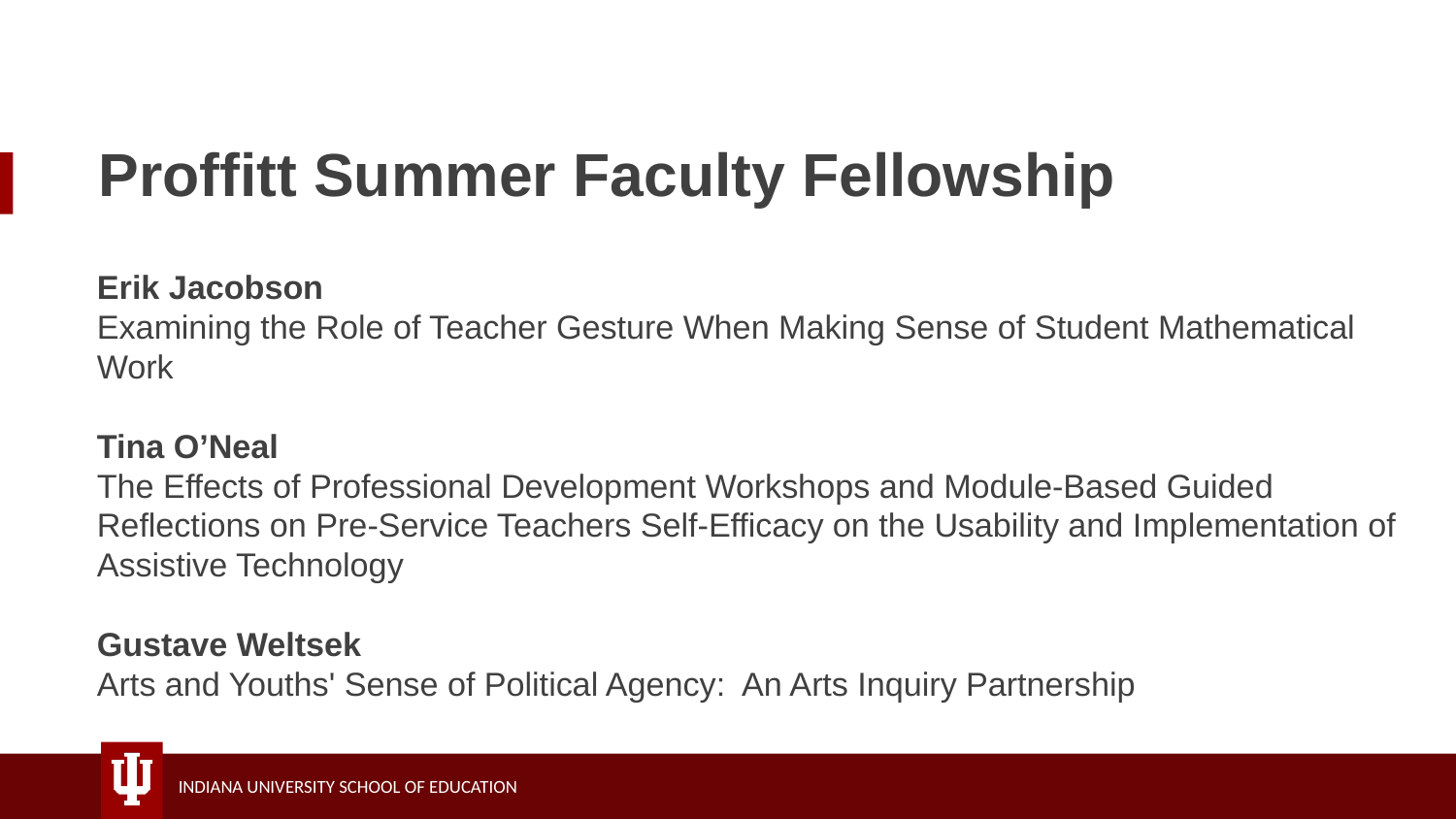

# Proffitt Summer Faculty Fellowship
Erik Jacobson
Examining the Role of Teacher Gesture When Making Sense of Student Mathematical Work
Tina O’Neal
The Effects of Professional Development Workshops and Module-Based Guided Reflections on Pre-Service Teachers Self-Efficacy on the Usability and Implementation of Assistive Technology
Gustave Weltsek
Arts and Youths' Sense of Political Agency:  An Arts Inquiry Partnership